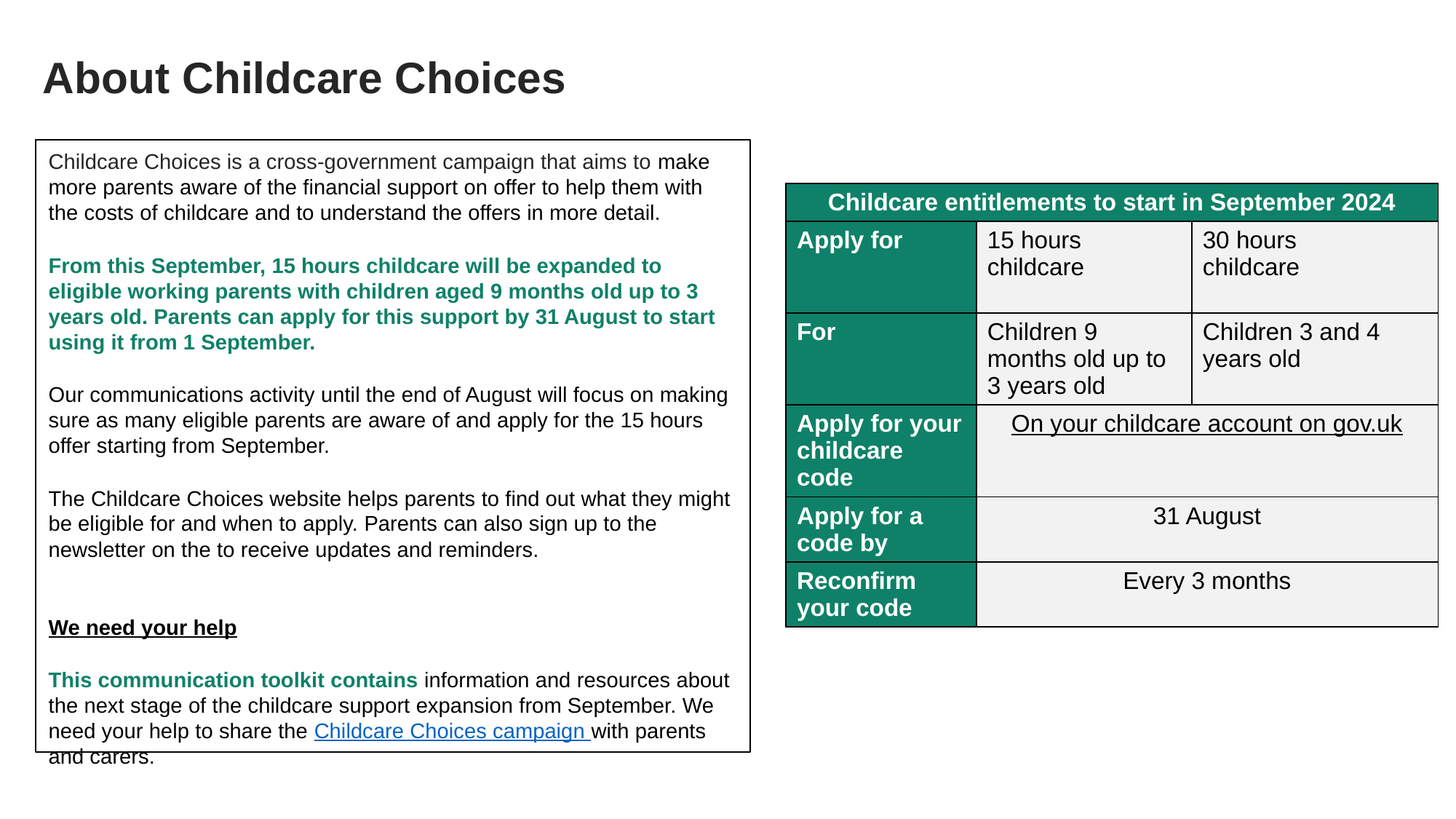

# About Childcare Choices
Childcare Choices is a cross-government campaign that aims to make more parents aware of the financial support on offer to help them with the costs of childcare and to understand the offers in more detail.
From this September, 15 hours childcare will be expanded to eligible working parents with children aged 9 months old up to 3 years old. Parents can apply for this support by 31 August to start using it from 1 September.
Our communications activity until the end of August will focus on making sure as many eligible parents are aware of and apply for the 15 hours offer starting from September.
The Childcare Choices website helps parents to find out what they might be eligible for and when to apply. Parents can also sign up to the newsletter on the to receive updates and reminders.
We need your help
This communication toolkit contains information and resources about the next stage of the childcare support expansion from September. We need your help to share the Childcare Choices campaign with parents and carers.

| Childcare entitlements to start in September 2024 |  |  |
| --- | --- | --- |
| Apply for | 15 hours childcare | 30 hours childcare |
| For | Children 9 months old up to 3 years old | Children 3 and 4 years old |
| Apply for your childcare code | On your childcare account on gov.uk |  |
| Apply for a code by | 31 August |  |
| Reconfirm your code | Every 3 months |  |